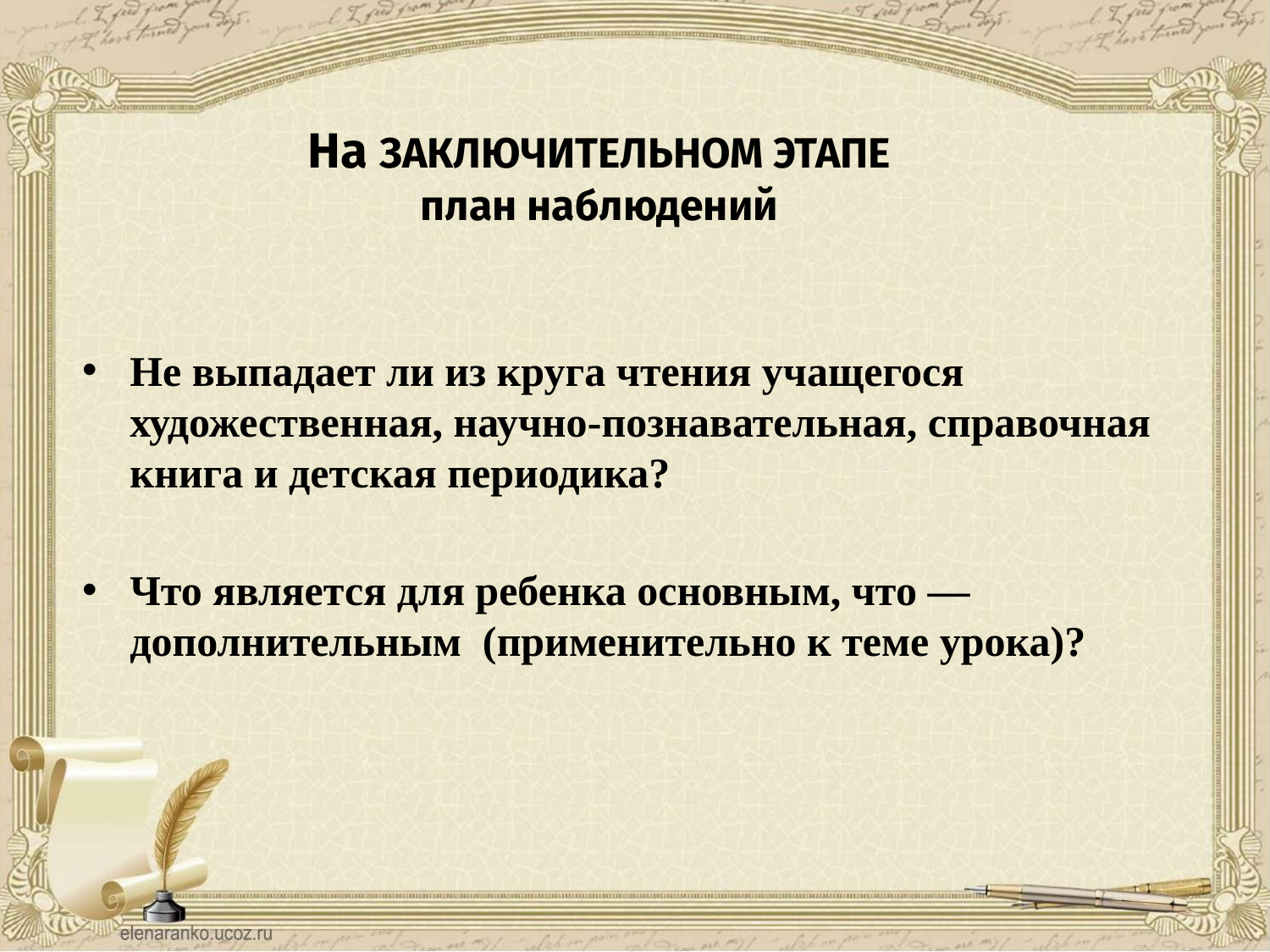

На ЗАКЛЮЧИТЕЛЬНОМ ЭТАПЕ
план наблюдений
Не выпадает ли из круга чтения учащегося художественная, научно-познавательная, справочная книга и детская периодика?

Что является для ребенка основным, что — дополнительным  (применительно к теме урока)?